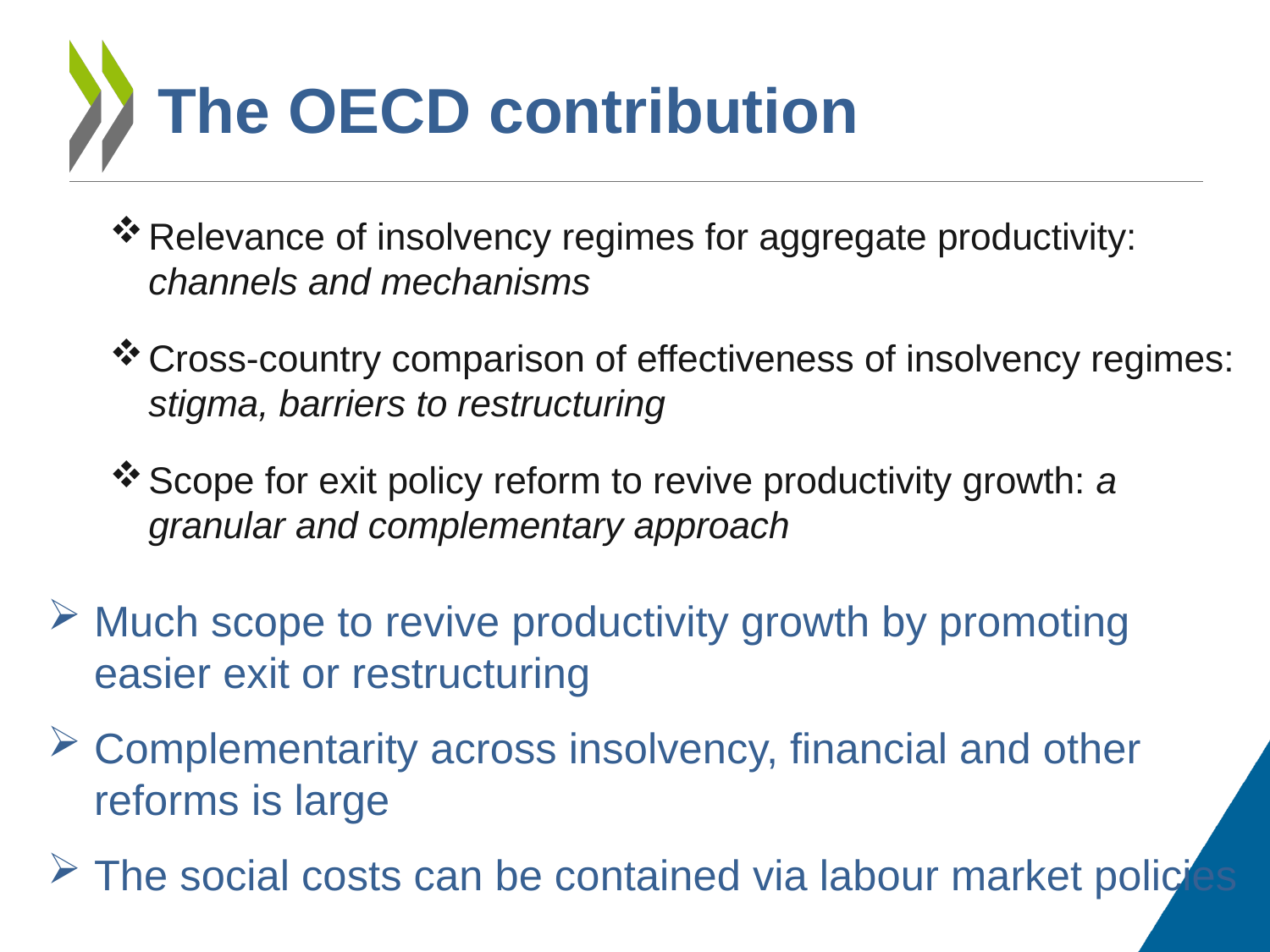

# The OECD contribution
Relevance of insolvency regimes for aggregate productivity: channels and mechanisms
Cross-country comparison of effectiveness of insolvency regimes: stigma, barriers to restructuring
Scope for exit policy reform to revive productivity growth: a granular and complementary approach
Much scope to revive productivity growth by promoting easier exit or restructuring
Complementarity across insolvency, financial and other reforms is large
The social costs can be contained via labour market policies